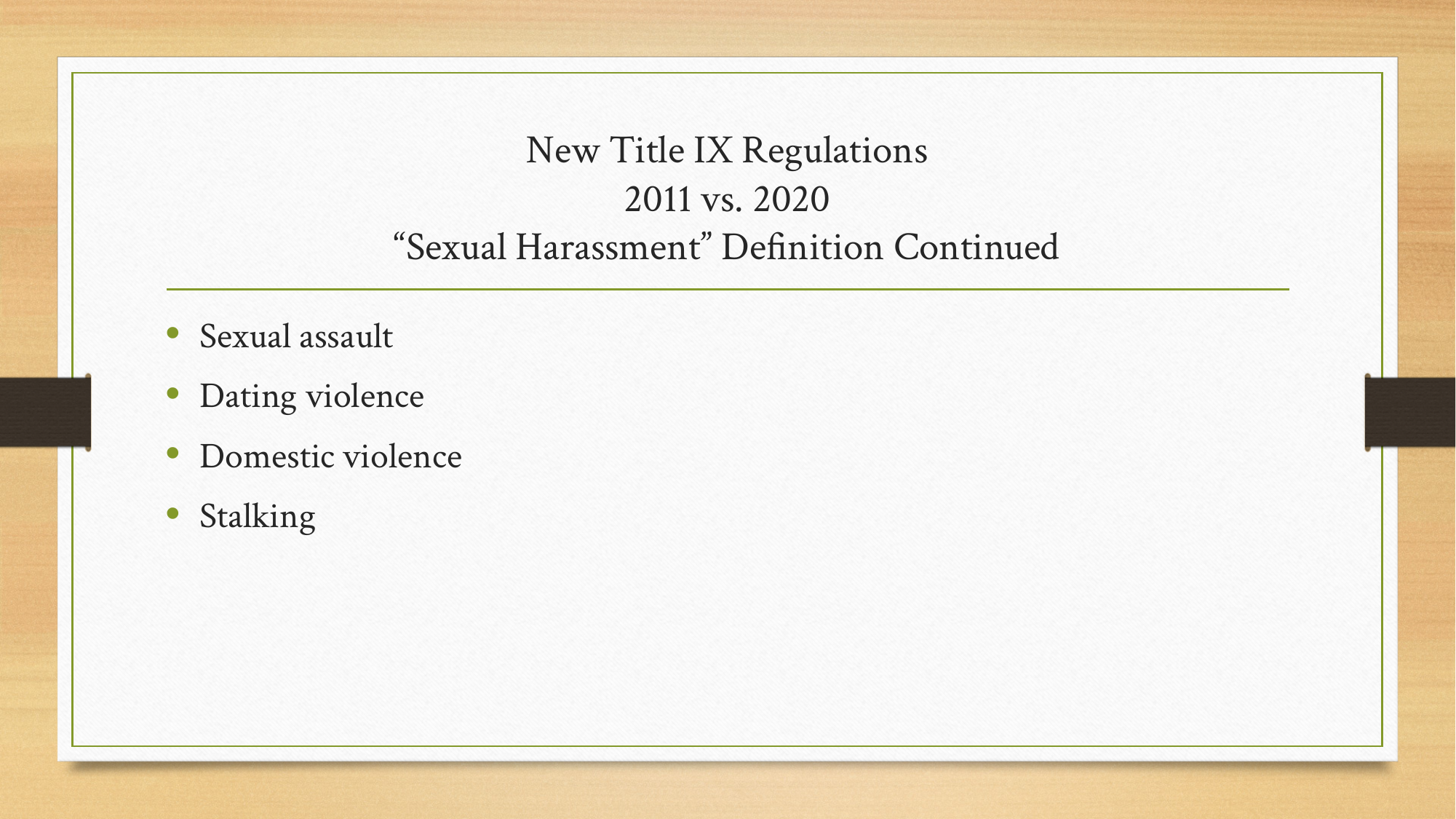

# New Title IX Regulations 2011 vs. 2020 “Sexual Harassment” Definition Continued
Sexual assault
Dating violence
Domestic violence
Stalking